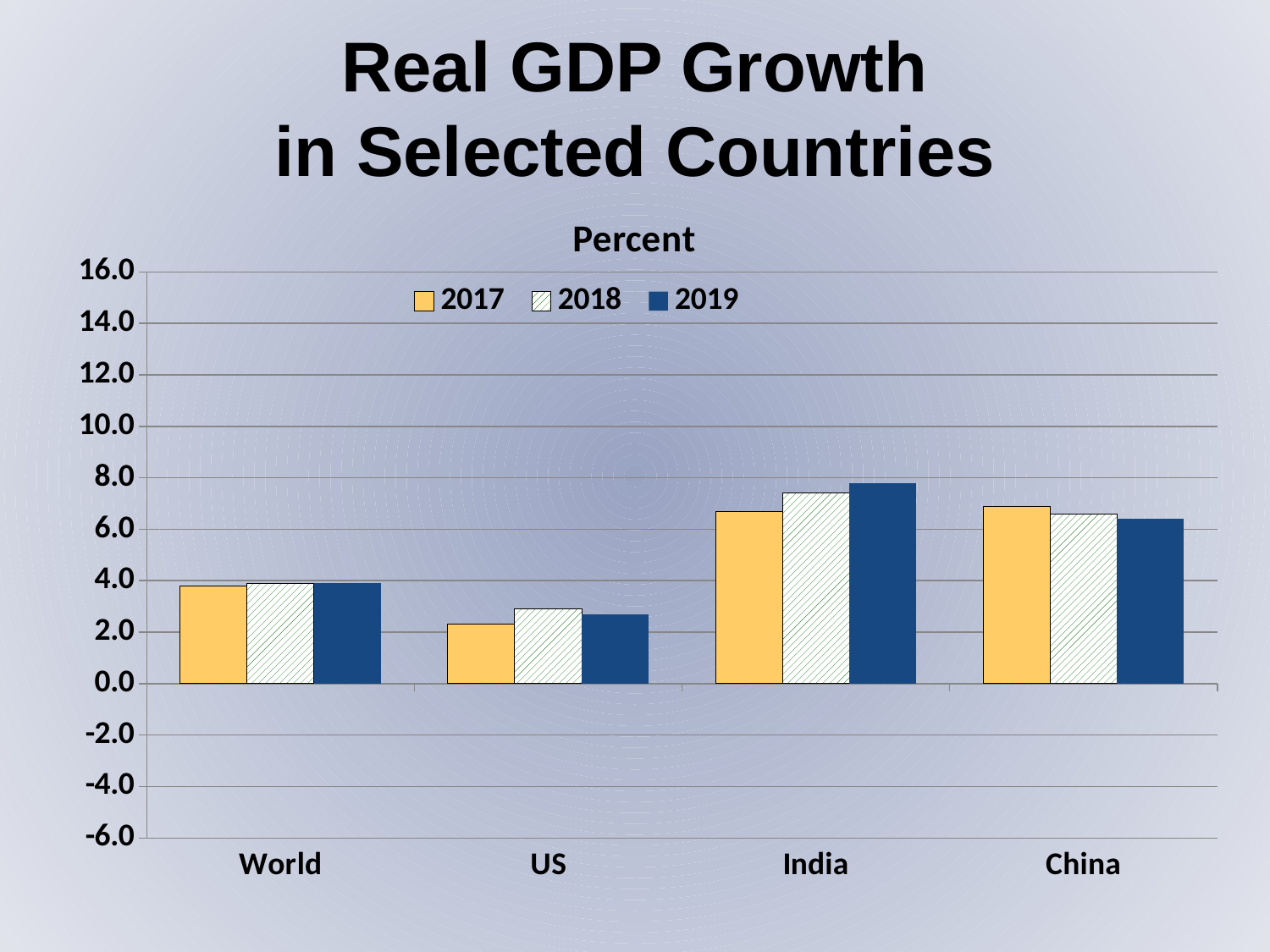

Real GDP Growth
in Selected Countries

### Chart: Percent

| Category | 2017 | 2018 | 2019 |
|---|---|---|---|
| World | 3.8 | 3.9 | 3.9 |
| US | 2.3 | 2.9 | 2.7 |
| India | 6.7 | 7.4 | 7.8 |
| China | 6.9 | 6.6 | 6.4 |